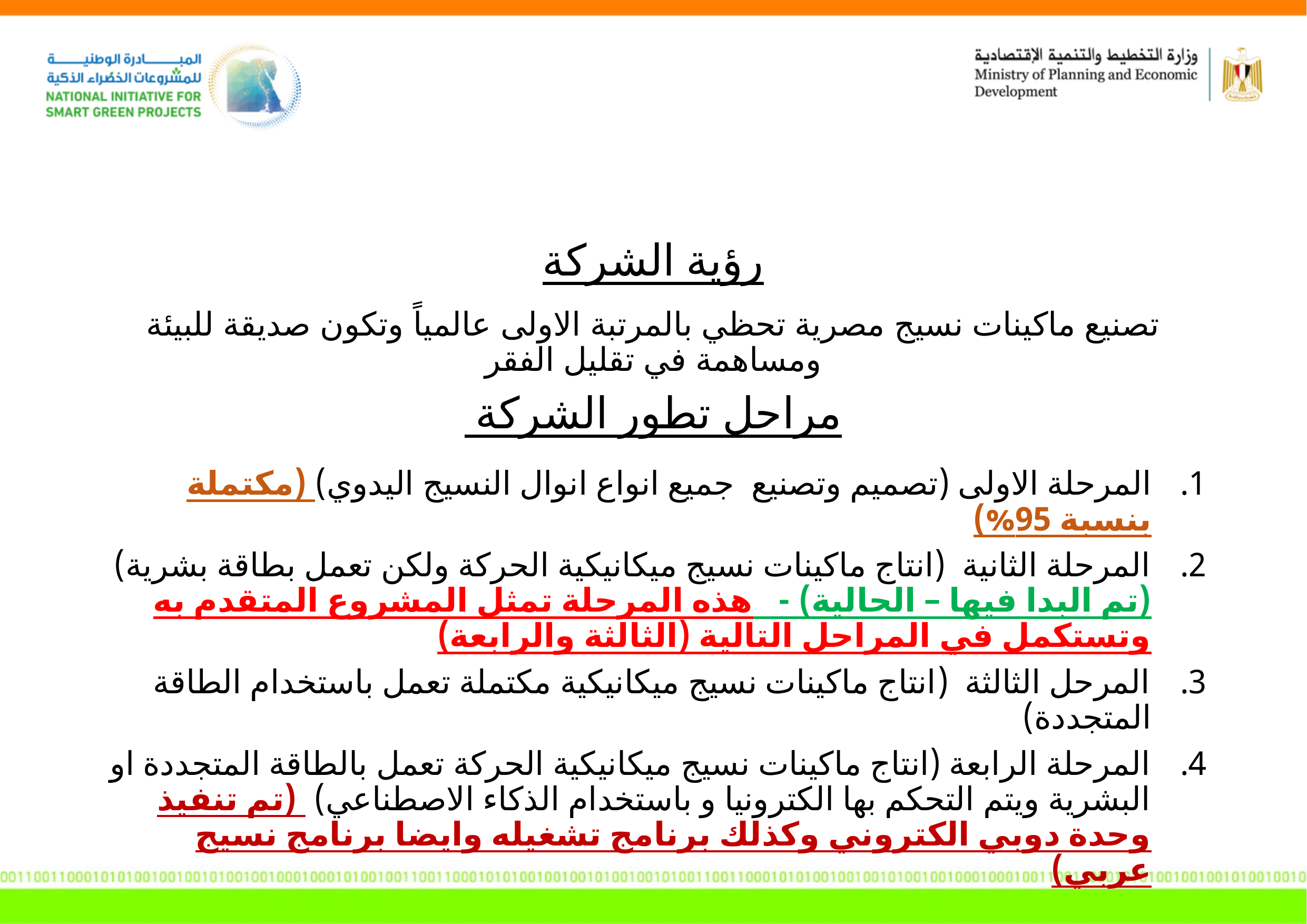

رؤية الشركة
تصنيع ماكينات نسيج مصرية تحظي بالمرتبة الاولى عالمياً وتكون صديقة للبيئة ومساهمة في تقليل الفقر
مراحل تطور الشركة
المرحلة الاولى (تصميم وتصنيع  جميع انواع انوال النسيج اليدوي) (مكتملة بنسبة 95%)
المرحلة الثانية  (انتاج ماكينات نسيج ميكانيكية الحركة ولكن تعمل بطاقة بشرية) (تم البدا فيها – الحالية) -   هذه المرحلة تمثل المشروع المتقدم به وتستكمل في المراحل التالية (الثالثة والرابعة)
المرحل الثالثة  (انتاج ماكينات نسيج ميكانيكية مكتملة تعمل باستخدام الطاقة المتجددة)
المرحلة الرابعة (انتاج ماكينات نسيج ميكانيكية الحركة تعمل بالطاقة المتجددة او البشرية ويتم التحكم بها الكترونيا و باستخدام الذكاء الاصطناعي)  (تم تنفيذ وحدة دوبي الكتروني وكذلك برنامج تشغيله وايضا برنامج نسيج عربي)